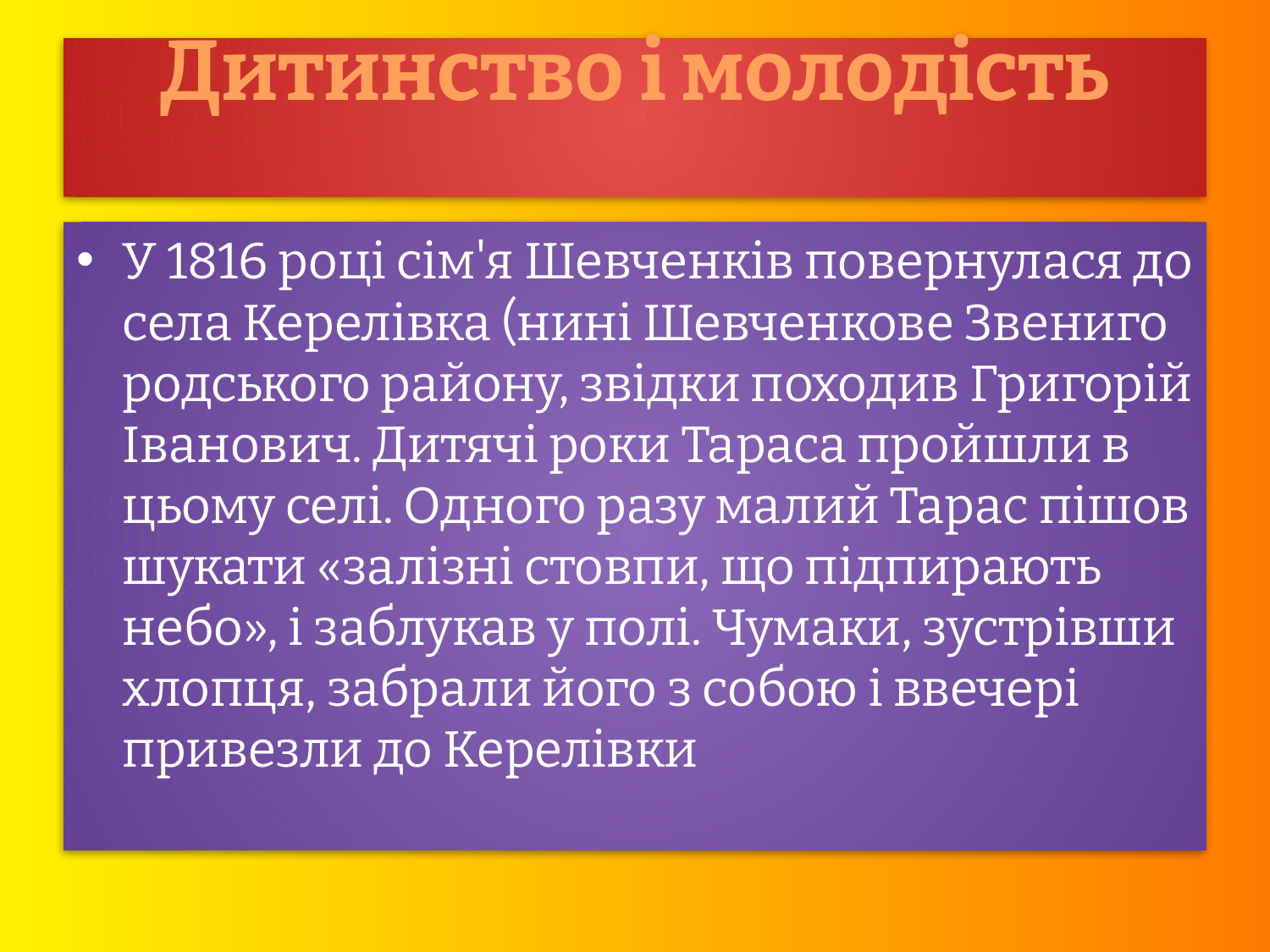

# Дитинство і молодість
У 1816 році сім'я Шевченків повернулася до села Керелівка (нині Шевченкове Звенигородського району, звідки походив Григорій Іванович. Дитячі роки Тараса пройшли в цьому селі. Одного разу малий Тарас пішов шукати «залізні стовпи, що підпирають небо», і заблукав у полі. Чумаки, зустрівши хлопця, забрали його з собою і ввечері привезли до Керелівки